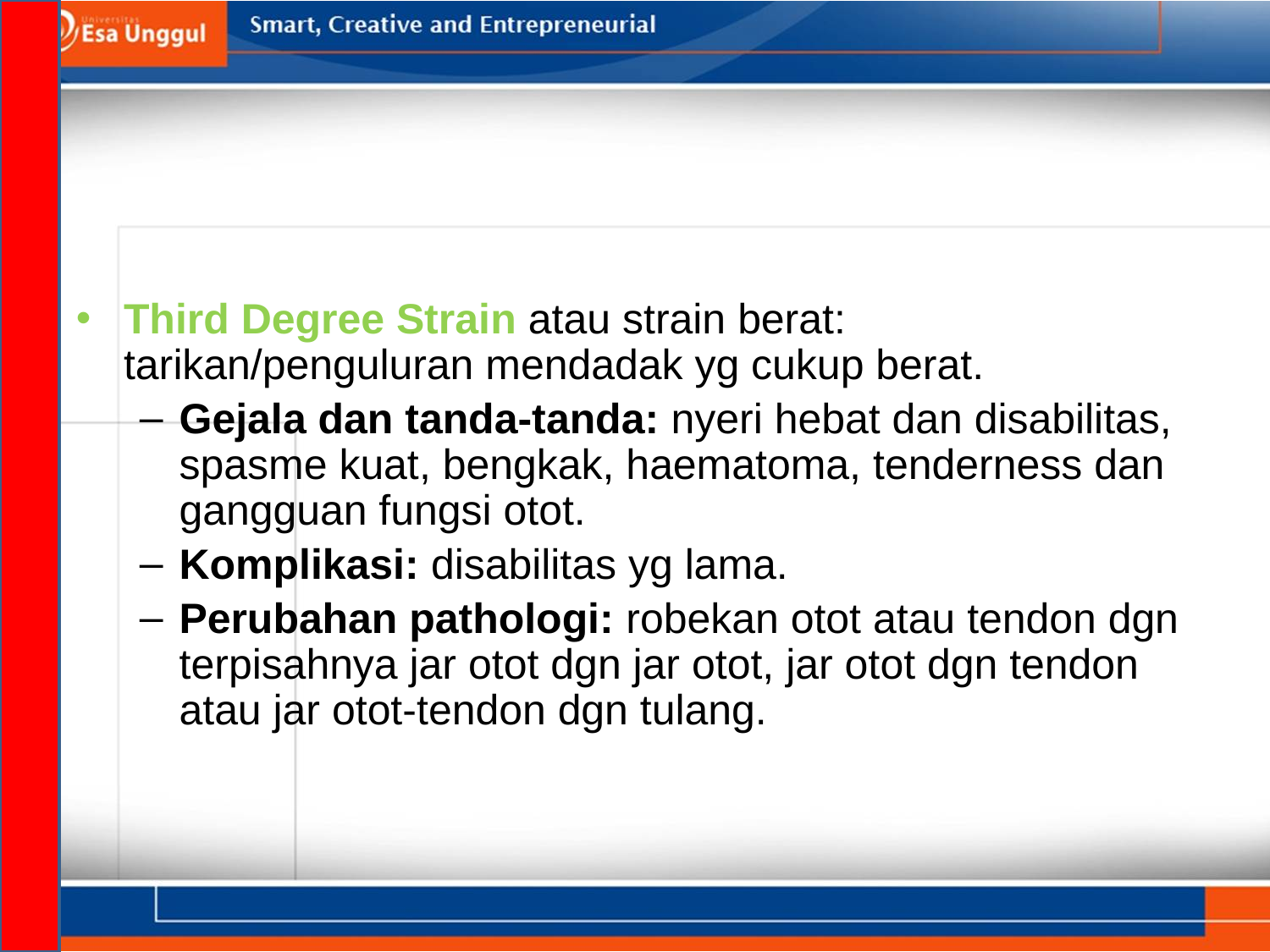

Third Degree Strain atau strain berat: tarikan/penguluran mendadak yg cukup berat.
Gejala dan tanda-tanda: nyeri hebat dan disabilitas, spasme kuat, bengkak, haematoma, tenderness dan gangguan fungsi otot.
Komplikasi: disabilitas yg lama.
Perubahan pathologi: robekan otot atau tendon dgn terpisahnya jar otot dgn jar otot, jar otot dgn tendon atau jar otot-tendon dgn tulang.